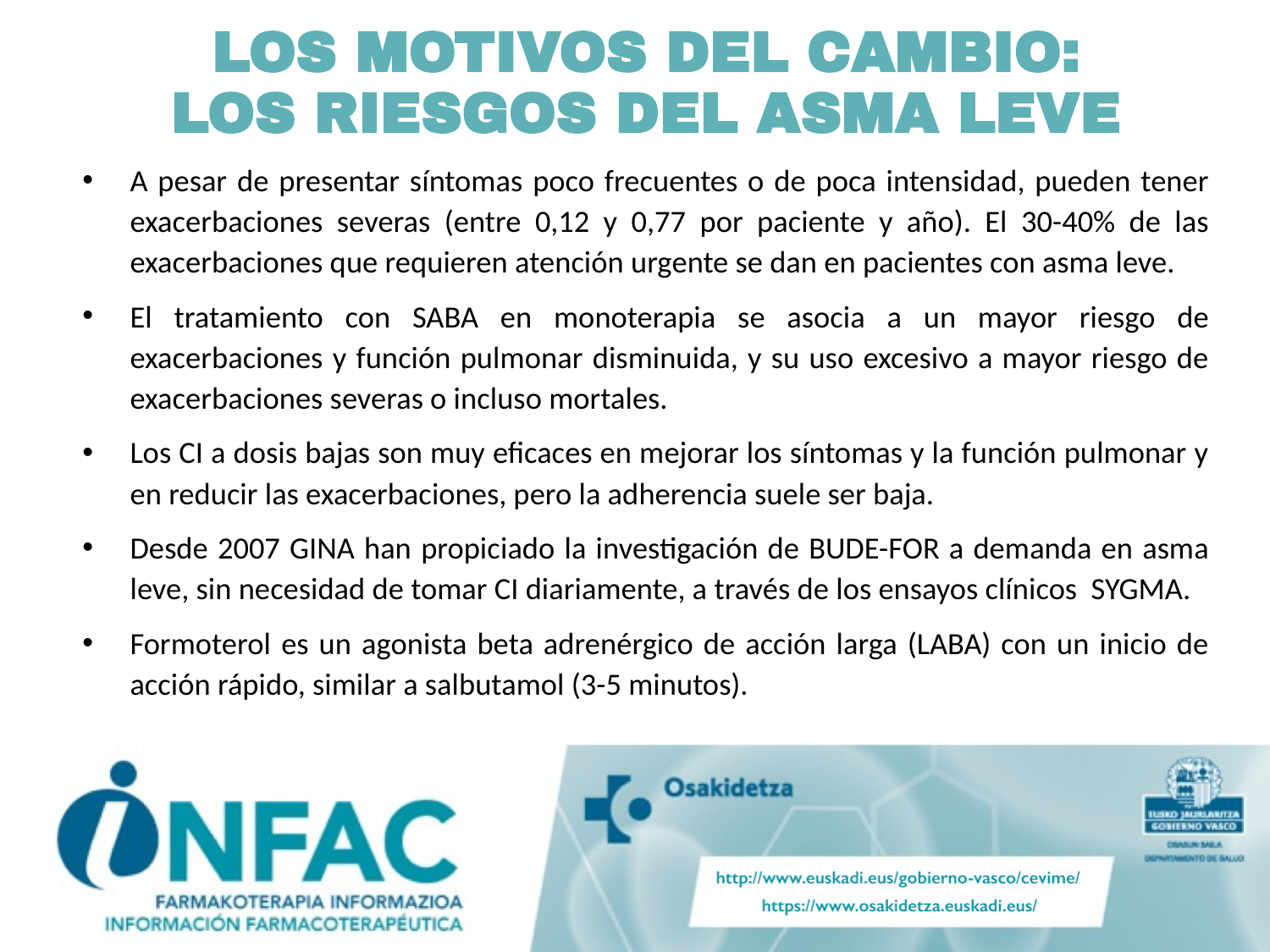

# LOS MOTIVOS DEL CAMBIO: LOS RIESGOS DEL ASMA LEVE
A pesar de presentar síntomas poco frecuentes o de poca intensidad, pueden tener exacerbaciones severas (entre 0,12 y 0,77 por paciente y año). El 30-40% de las exacerbaciones que requieren atención urgente se dan en pacientes con asma leve.
El tratamiento con SABA en monoterapia se asocia a un mayor riesgo de exacerbaciones y función pulmonar disminuida, y su uso excesivo a mayor riesgo de exacerbaciones severas o incluso mortales.
Los CI a dosis bajas son muy eficaces en mejorar los síntomas y la función pulmonar y en reducir las exacerbaciones, pero la adherencia suele ser baja.
Desde 2007 GINA han propiciado la investigación de BUDE-FOR a demanda en asma leve, sin necesidad de tomar CI diariamente, a través de los ensayos clínicos  SYGMA.
Formoterol es un agonista beta adrenérgico de acción larga (LABA) con un inicio de acción rápido, similar a salbutamol (3-5 minutos).